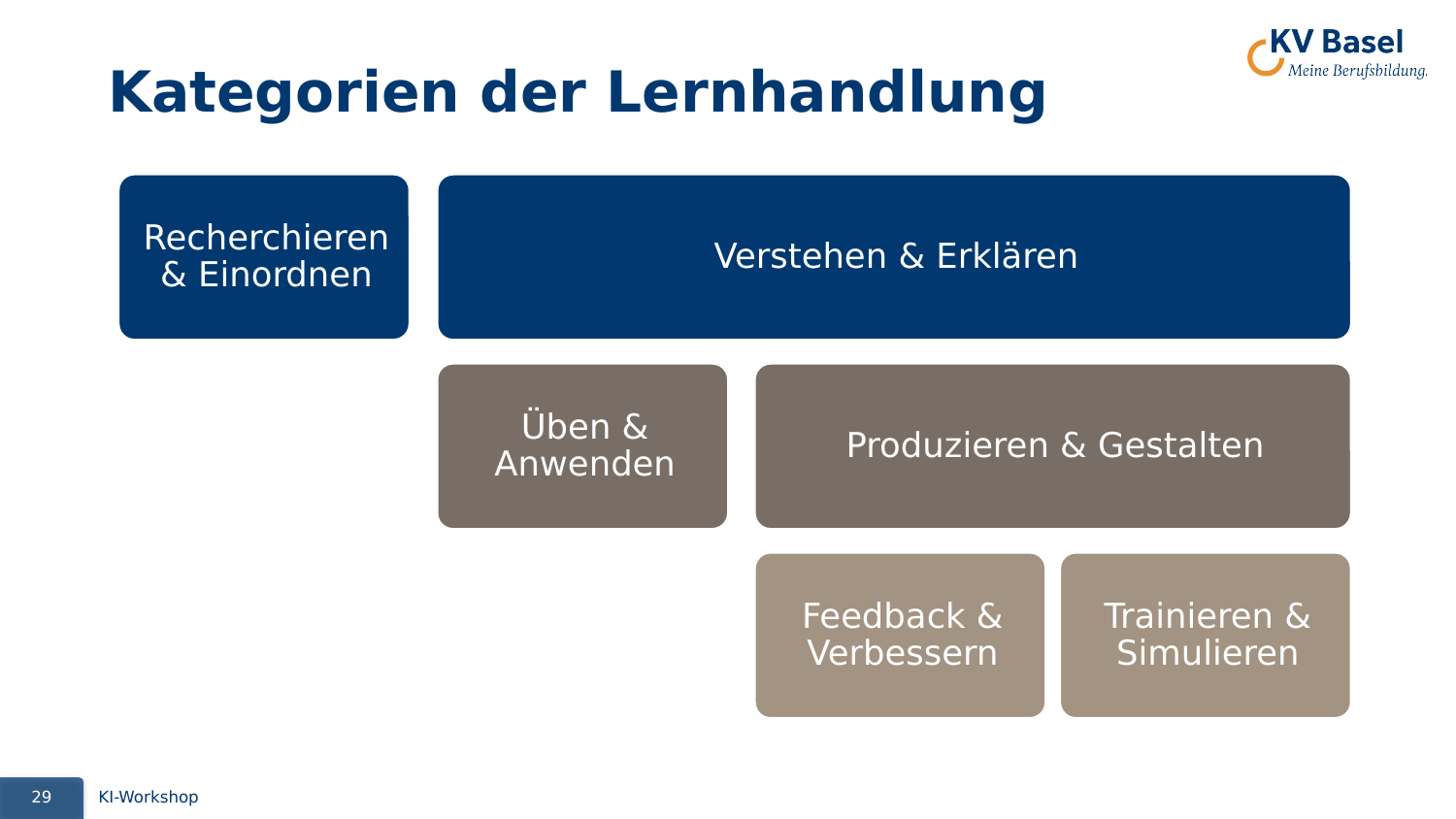

# Kategorien der Lernhandlung
Recherchieren & Einordnen
Verstehen & Erklären
Üben & Anwenden
Produzieren & Gestalten
Feedback & Verbessern
Trainieren & Simulieren
29
KI-Workshop